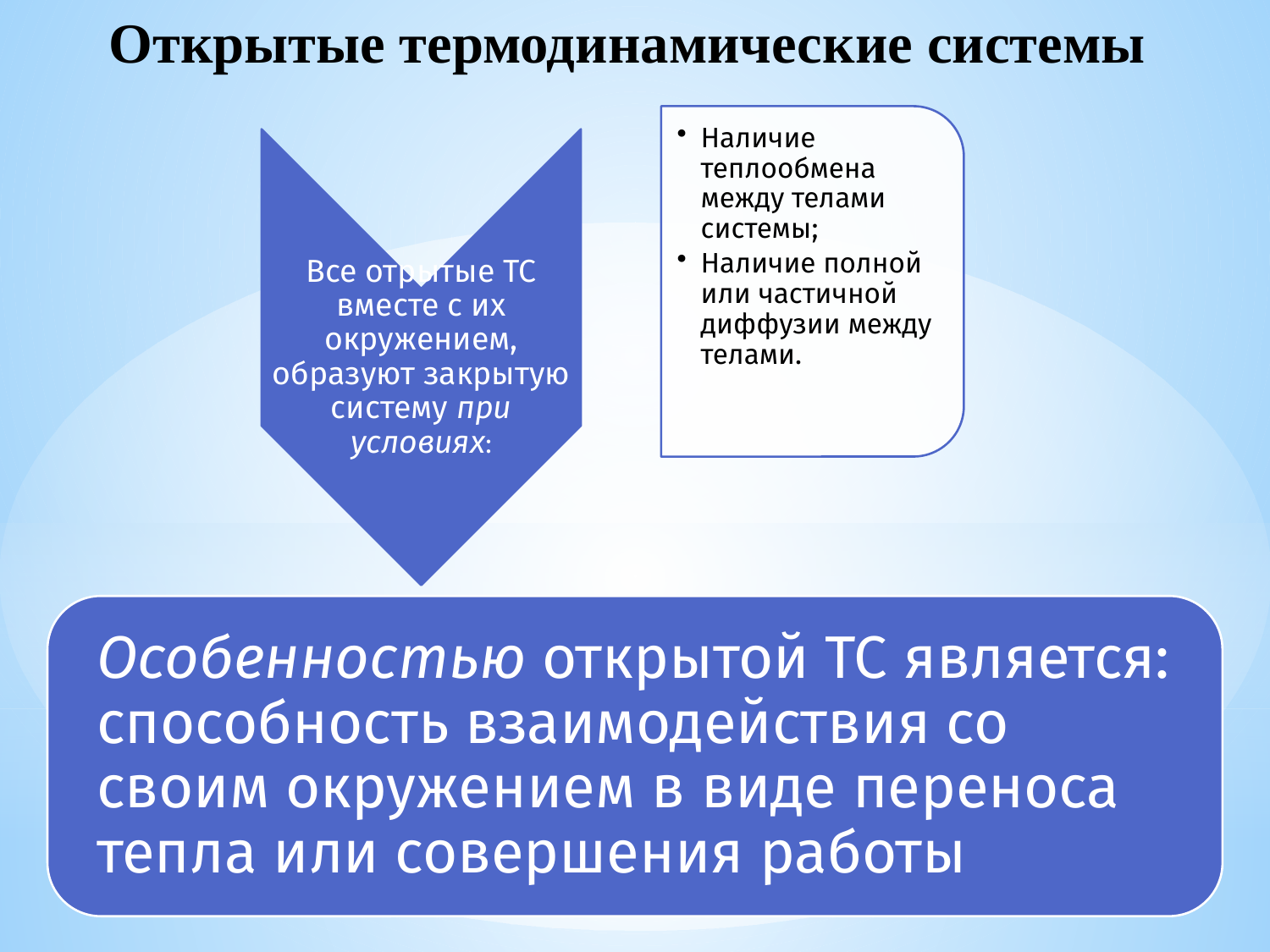

# Открытые термодинамические системы
Все отрытые ТС вместе с их окружением, образуют закрытую систему при условиях:
Наличие теплообмена между телами системы;
Наличие полной или частичной диффузии между телами.

Особенностью открытой ТС является: способность взаимодействия со своим окружением в виде переноса тепла или совершения работы